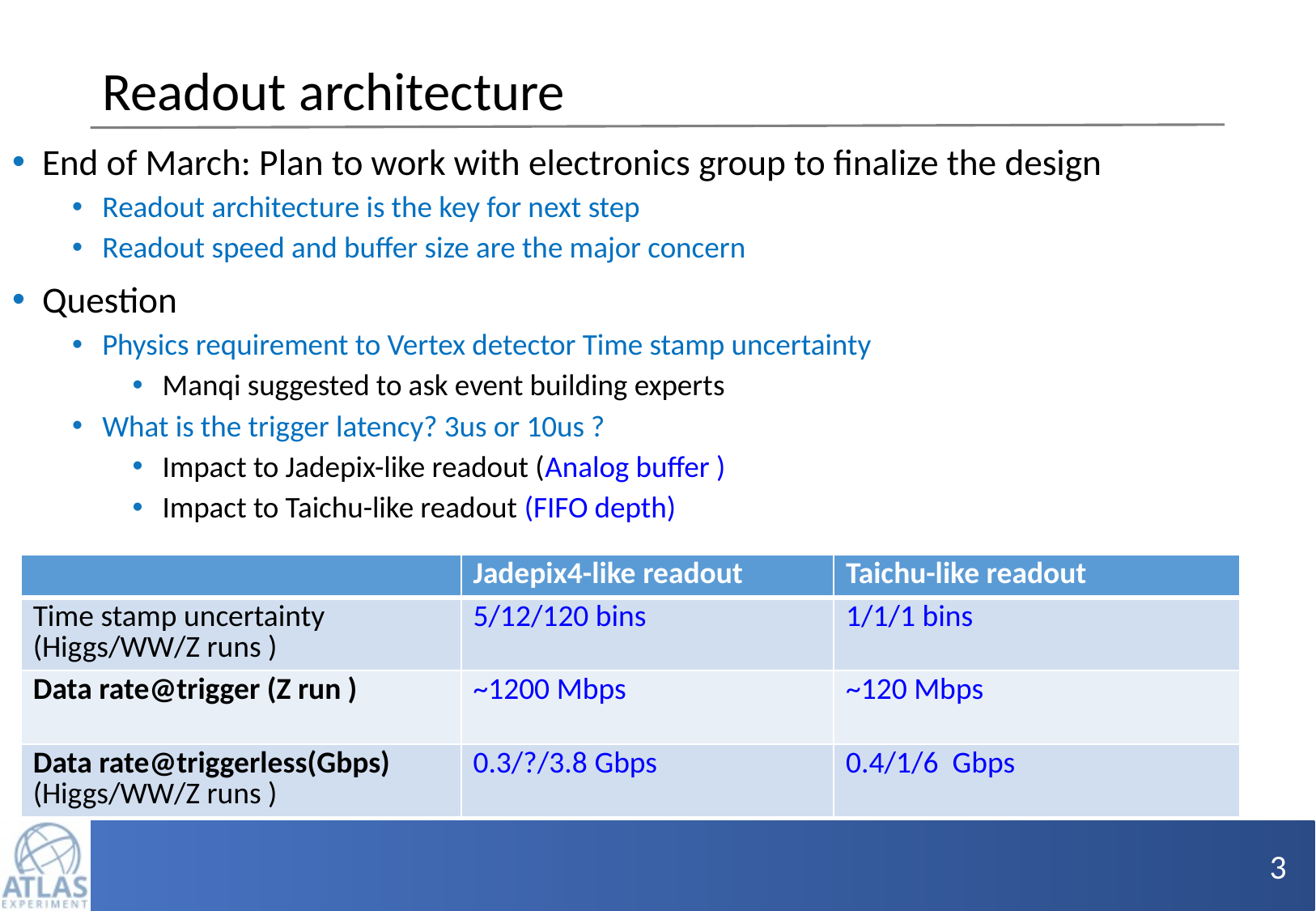

# Readout architecture
End of March: Plan to work with electronics group to finalize the design
Readout architecture is the key for next step
Readout speed and buffer size are the major concern
Question
Physics requirement to Vertex detector Time stamp uncertainty
Manqi suggested to ask event building experts
What is the trigger latency? 3us or 10us ?
Impact to Jadepix-like readout (Analog buffer )
Impact to Taichu-like readout (FIFO depth)

|  | Jadepix4-like readout | Taichu-like readout |
| --- | --- | --- |
| Time stamp uncertainty (Higgs/WW/Z runs ) | 5/12/120 bins | 1/1/1 bins |
| Data rate@trigger (Z run ) | ~1200 Mbps | ~120 Mbps |
| Data rate@triggerless(Gbps) (Higgs/WW/Z runs ) | 0.3/?/3.8 Gbps | 0.4/1/6 Gbps |